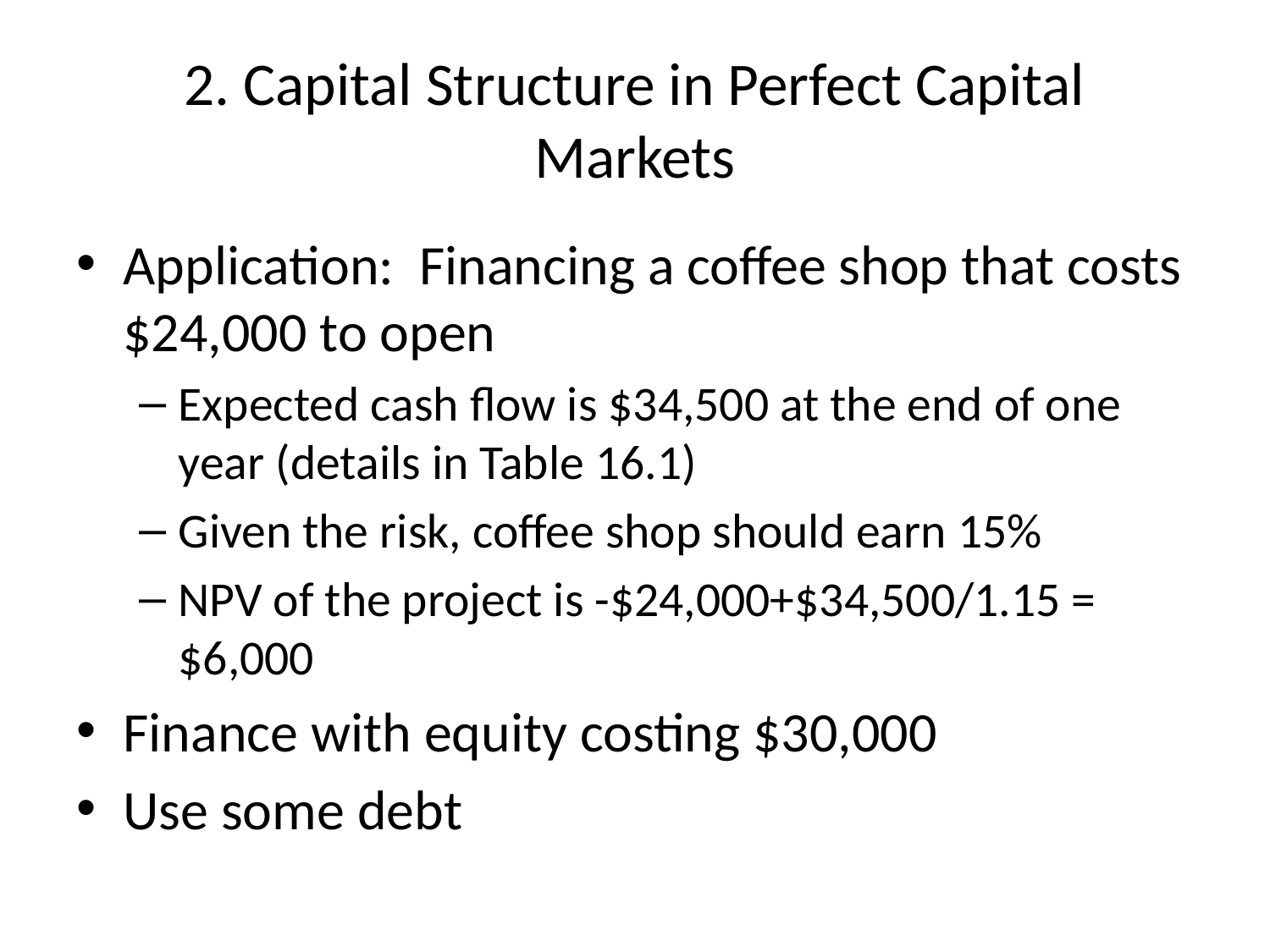

# 2. Capital Structure in Perfect Capital Markets
Application:  Financing a coffee shop that costs $24,000 to open
Expected cash flow is $34,500 at the end of one year (details in Table 16.1)
Given the risk, coffee shop should earn 15%
NPV of the project is -$24,000+$34,500/1.15 = $6,000
Finance with equity costing $30,000
Use some debt